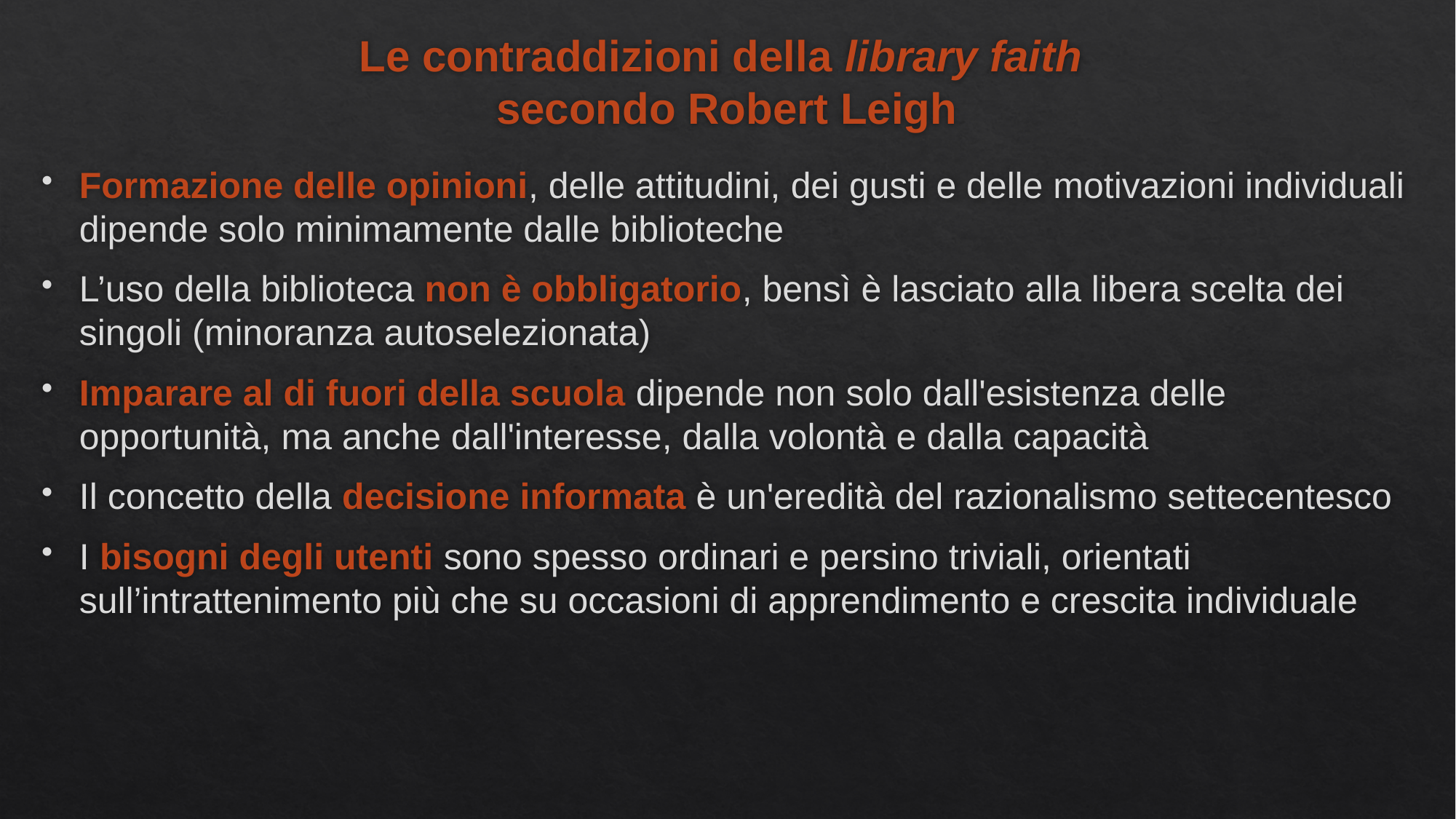

# Le contraddizioni della library faith secondo Robert Leigh
Formazione delle opinioni, delle attitudini, dei gusti e delle motivazioni individuali dipende solo minimamente dalle biblioteche
L’uso della biblioteca non è obbligatorio, bensì è lasciato alla libera scelta dei singoli (minoranza autoselezionata)
Imparare al di fuori della scuola dipende non solo dall'esistenza delle opportunità, ma anche dall'interesse, dalla volontà e dalla capacità
Il concetto della decisione informata è un'eredità del razionalismo settecentesco
I bisogni degli utenti sono spesso ordinari e persino triviali, orientati sull’intrattenimento più che su occasioni di apprendimento e crescita individuale